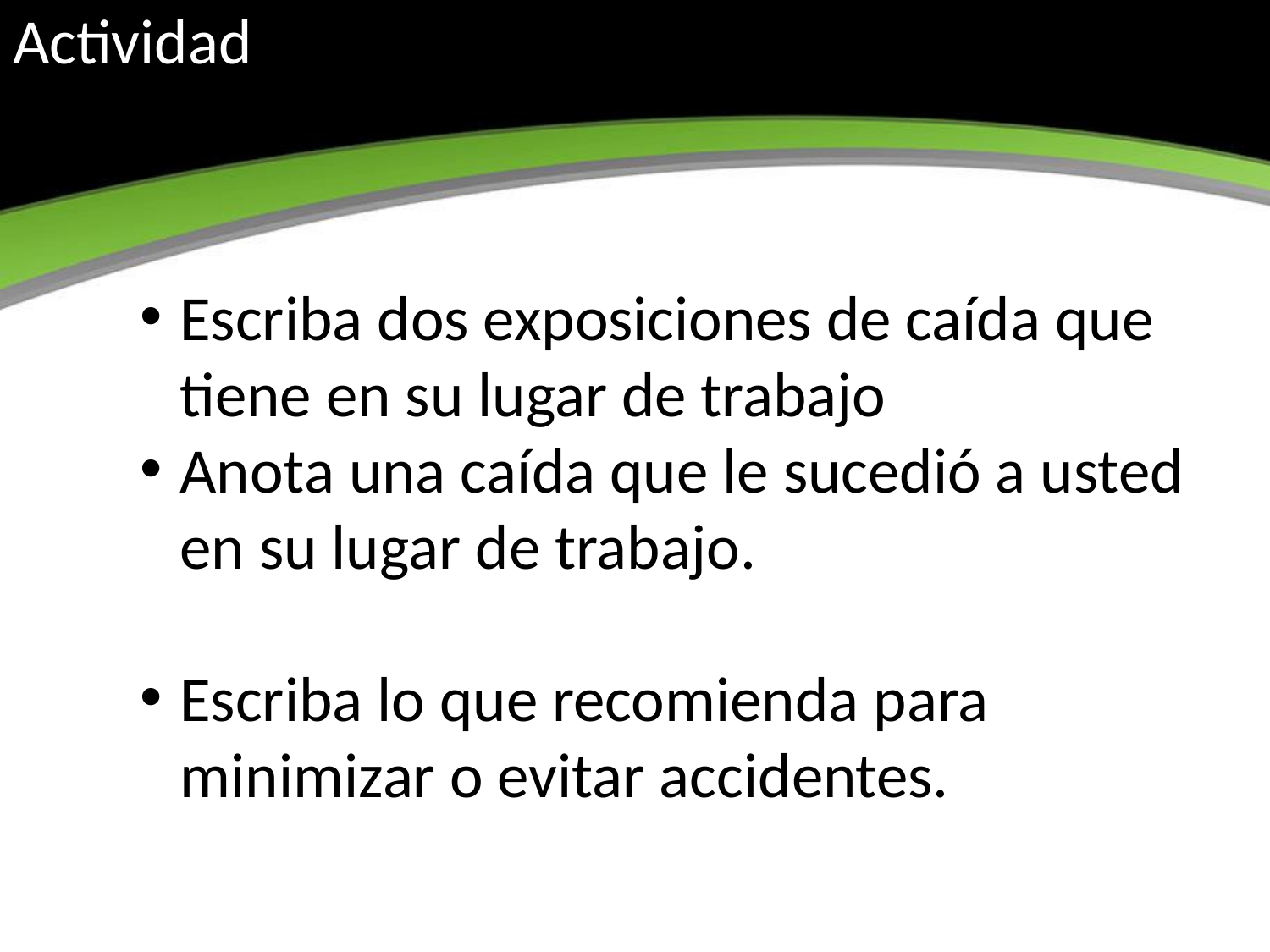

# Actividad

Escriba dos exposiciones de caída que tiene en su lugar de trabajo
Anota una caída que le sucedió a usted en su lugar de trabajo.

Escriba lo que recomienda para minimizar o evitar accidentes.